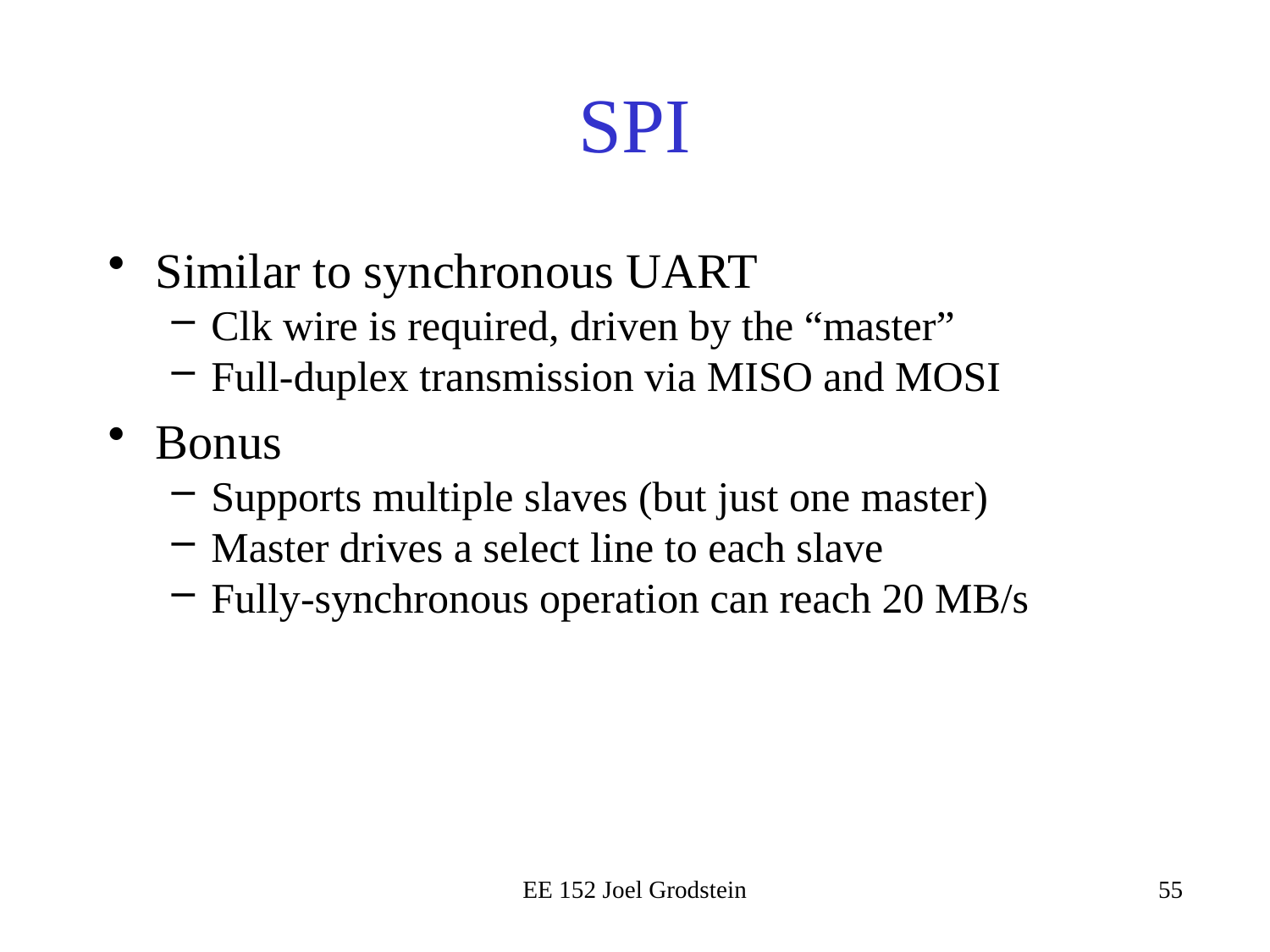

# SPI
Similar to synchronous UART
Clk wire is required, driven by the “master”
Full-duplex transmission via MISO and MOSI
Bonus
Supports multiple slaves (but just one master)
Master drives a select line to each slave
Fully-synchronous operation can reach 20 MB/s
EE 152 Joel Grodstein